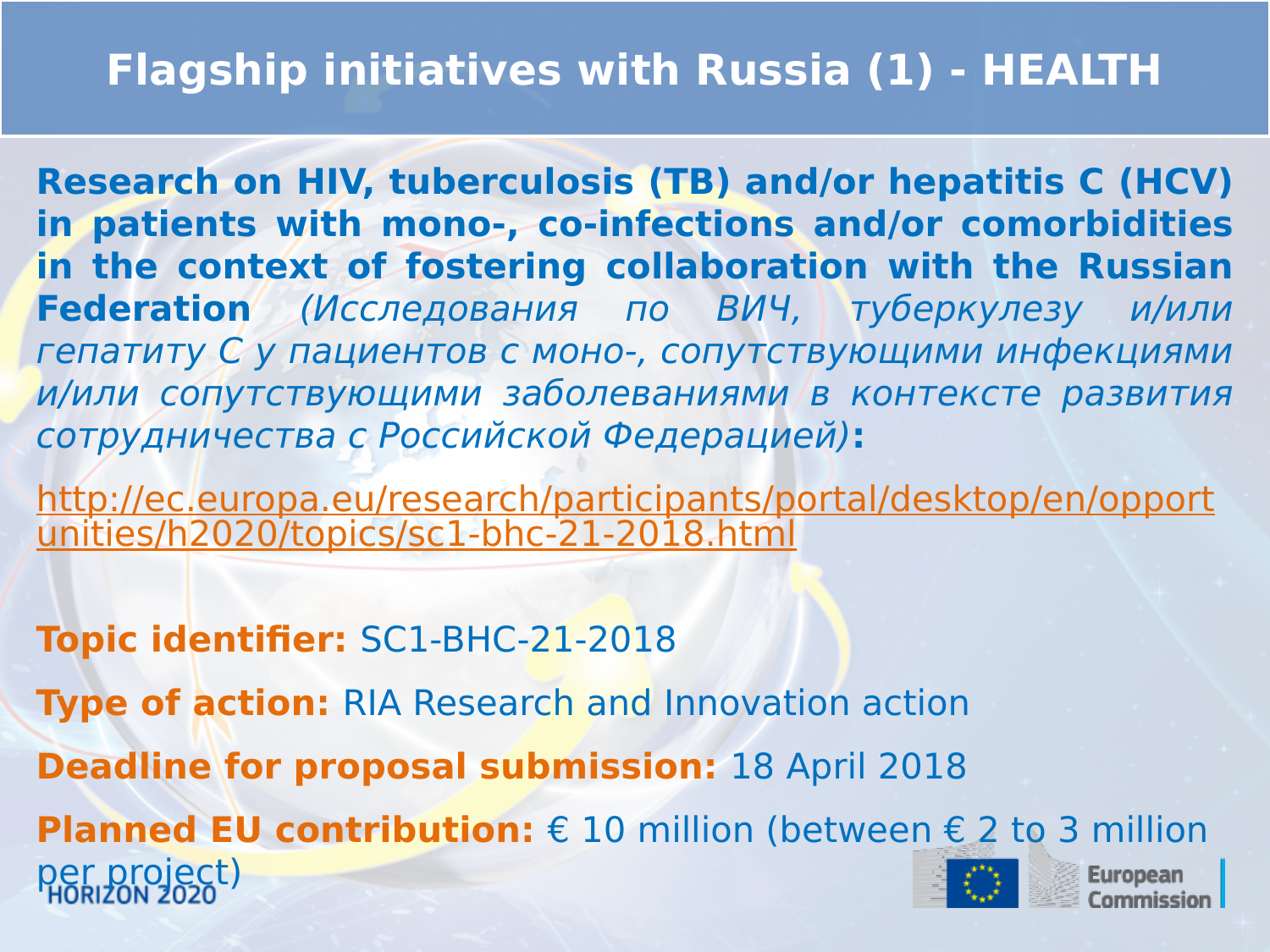

Flagship initiatives with Russia (1) - HEALTH

Research on HIV, tuberculosis (TB) and/or hepatitis C (HCV) in patients with mono-, co-infections and/or comorbidities in the context of fostering collaboration with the Russian Federation (Исследования по ВИЧ, туберкулезу и/или гепатиту С у пациентов с моно-, сопутствующими инфекциями и/или сопутствующими заболеваниями в контексте развития сотрудничества с Российской Федерацией):
http://ec.europa.eu/research/participants/portal/desktop/en/opportunities/h2020/topics/sc1-bhc-21-2018.html
Topic identifier: SC1-BHC-21-2018
Type of action: RIA Research and Innovation action
Deadline for proposal submission: 18 April 2018
Planned EU contribution: € 10 million (between € 2 to 3 million per project)